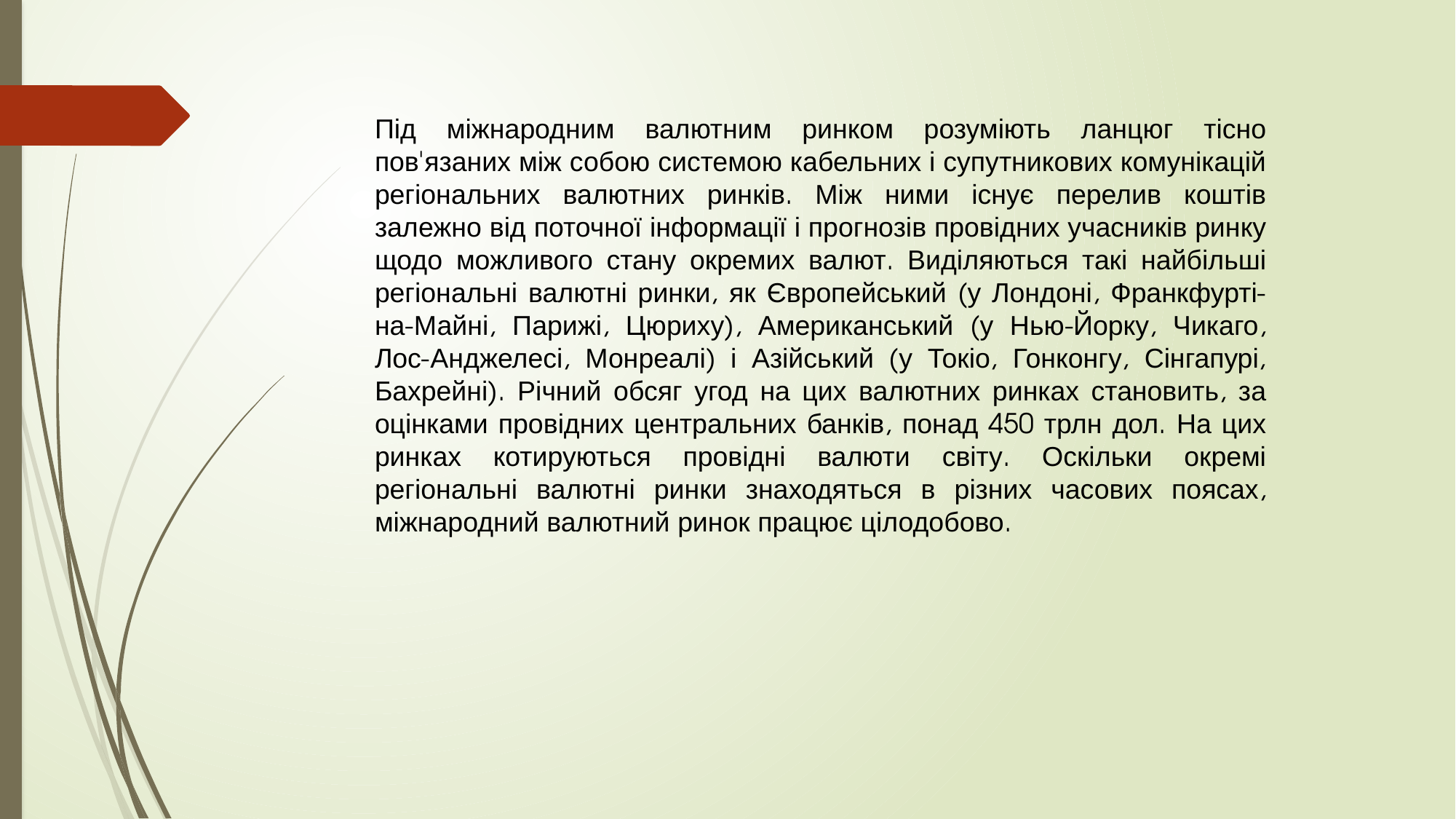

Під міжнародним валютним ринком розуміють ланцюг тісно пов'язаних між собою системою кабельних і супутникових комунікацій регіональних валютних ринків. Між ними існує перелив коштів залежно від поточної інформації і прогнозів провідних учасників ринку щодо можливого стану окремих валют. Виділяються такі найбільші регіональні валютні ринки, як Європейський (у Лондоні, Франкфурті-на-Майні, Парижі, Цюриху), Американський (у Нью-Йорку, Чикаго, Лос-Анджелесі, Монреалі) і Азійський (у Токіо, Гонконгу, Сінгапурі, Бахрейні). Річний обсяг угод на цих валютних ринках становить, за оцінками провідних центральних банків, понад 450 трлн дол. На цих ринках котируються провідні валюти світу. Оскільки окремі регіональні валютні ринки знаходяться в різних часових поясах, міжнародний валютний ринок працює цілодобово.